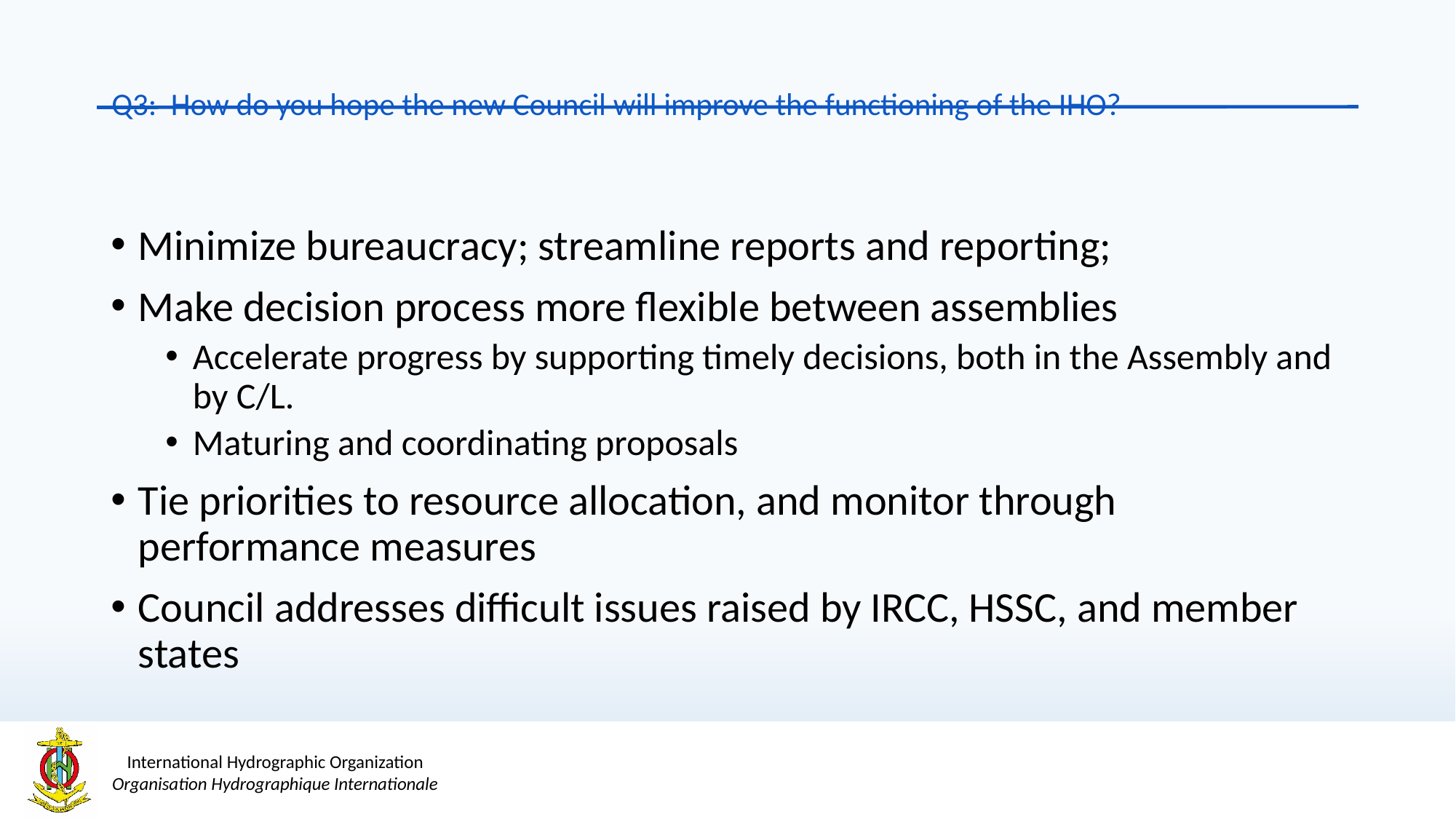

# Q3:  How do you hope the new Council will improve the functioning of the IHO?
Minimize bureaucracy; streamline reports and reporting;
Make decision process more flexible between assemblies
Accelerate progress by supporting timely decisions, both in the Assembly and by C/L.
Maturing and coordinating proposals
Tie priorities to resource allocation, and monitor through performance measures
Council addresses difficult issues raised by IRCC, HSSC, and member states